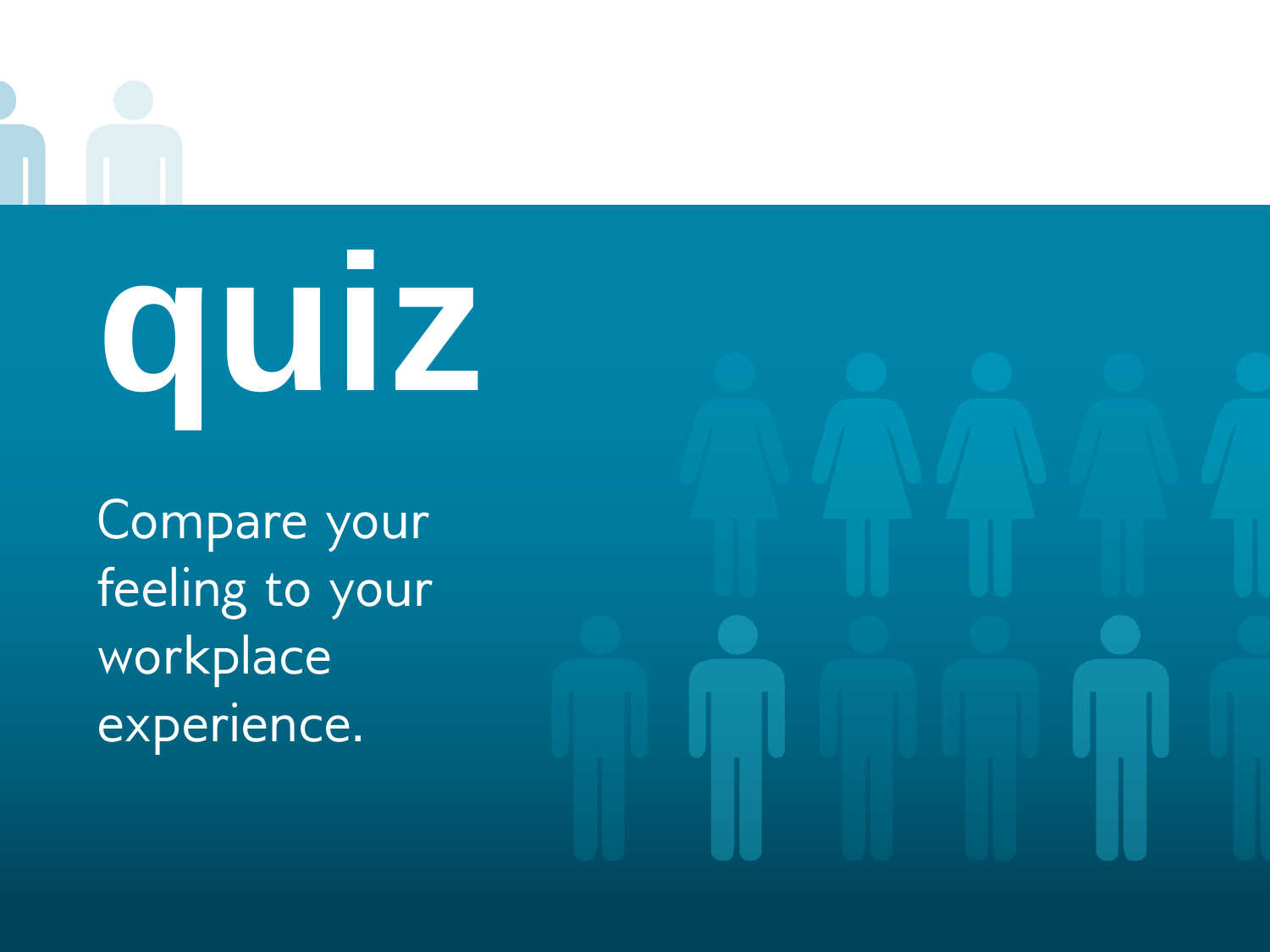

# quiz
Compare your feeling to your workplace experience.